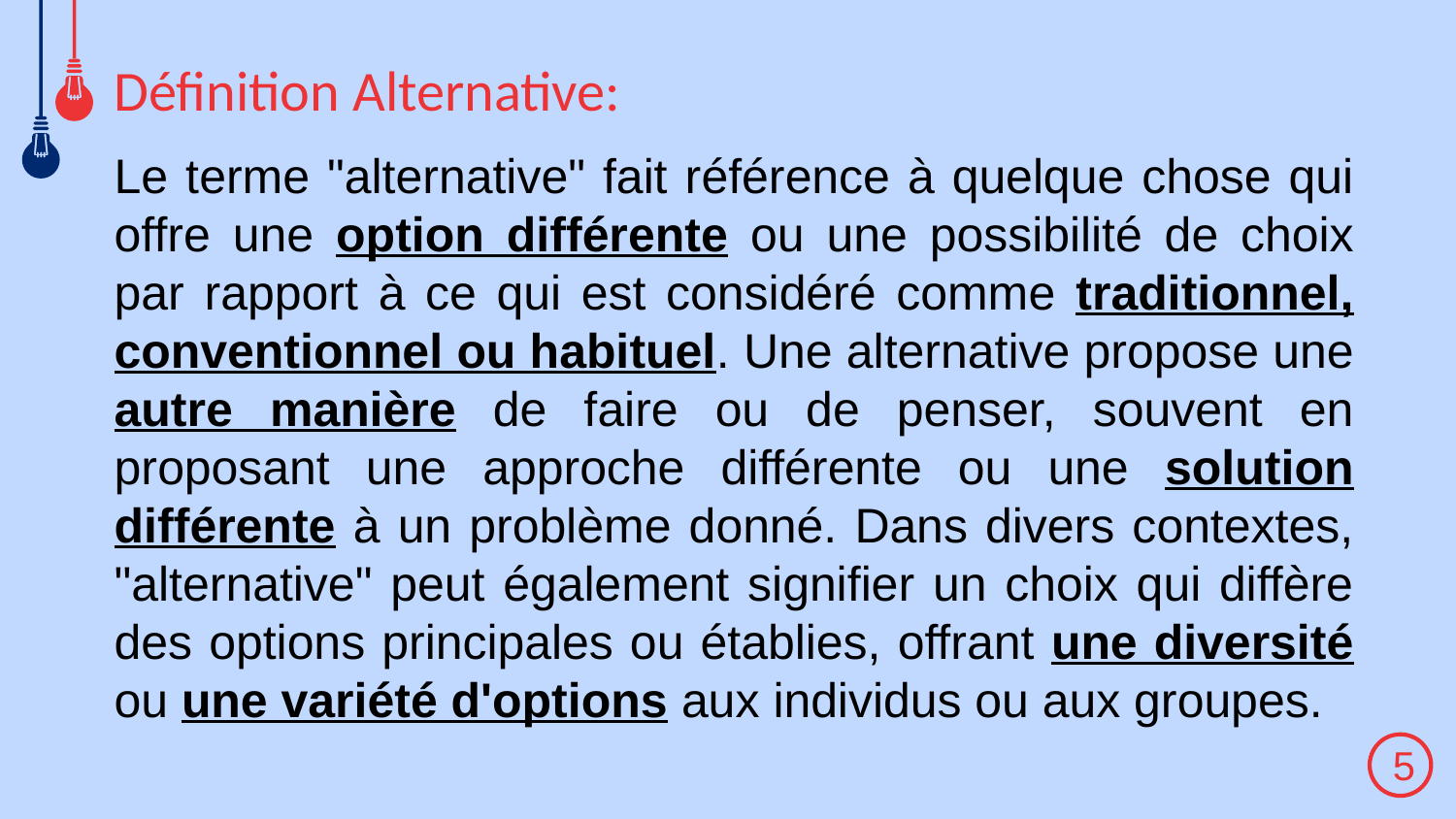

Définition Alternative:
Le terme "alternative" fait référence à quelque chose qui offre une option différente ou une possibilité de choix par rapport à ce qui est considéré comme traditionnel, conventionnel ou habituel. Une alternative propose une autre manière de faire ou de penser, souvent en proposant une approche différente ou une solution différente à un problème donné. Dans divers contextes, "alternative" peut également signifier un choix qui diffère des options principales ou établies, offrant une diversité ou une variété d'options aux individus ou aux groupes.
5